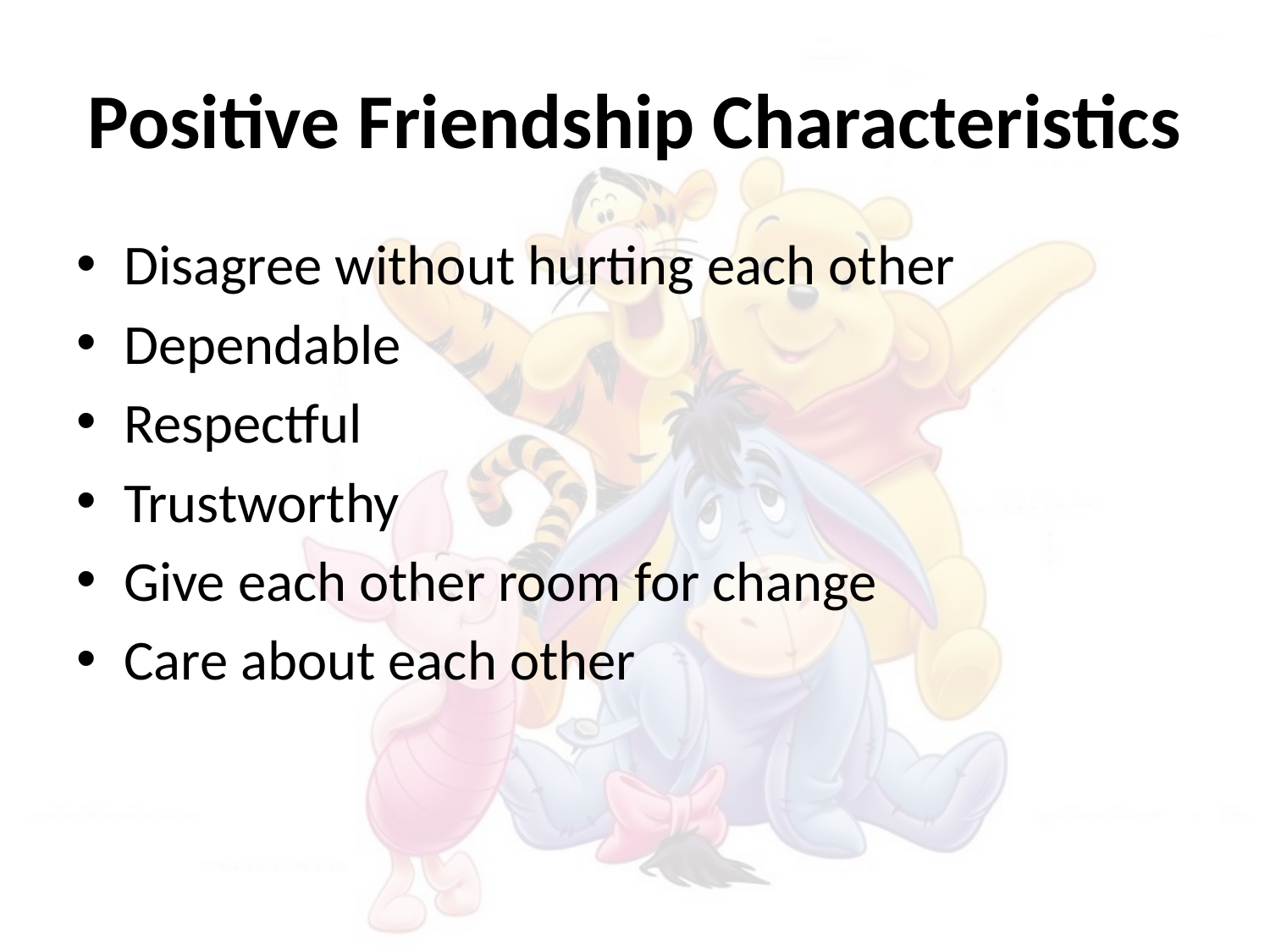

# Positive Friendship Characteristics
Disagree without hurting each other
Dependable
Respectful
Trustworthy
Give each other room for change
Care about each other